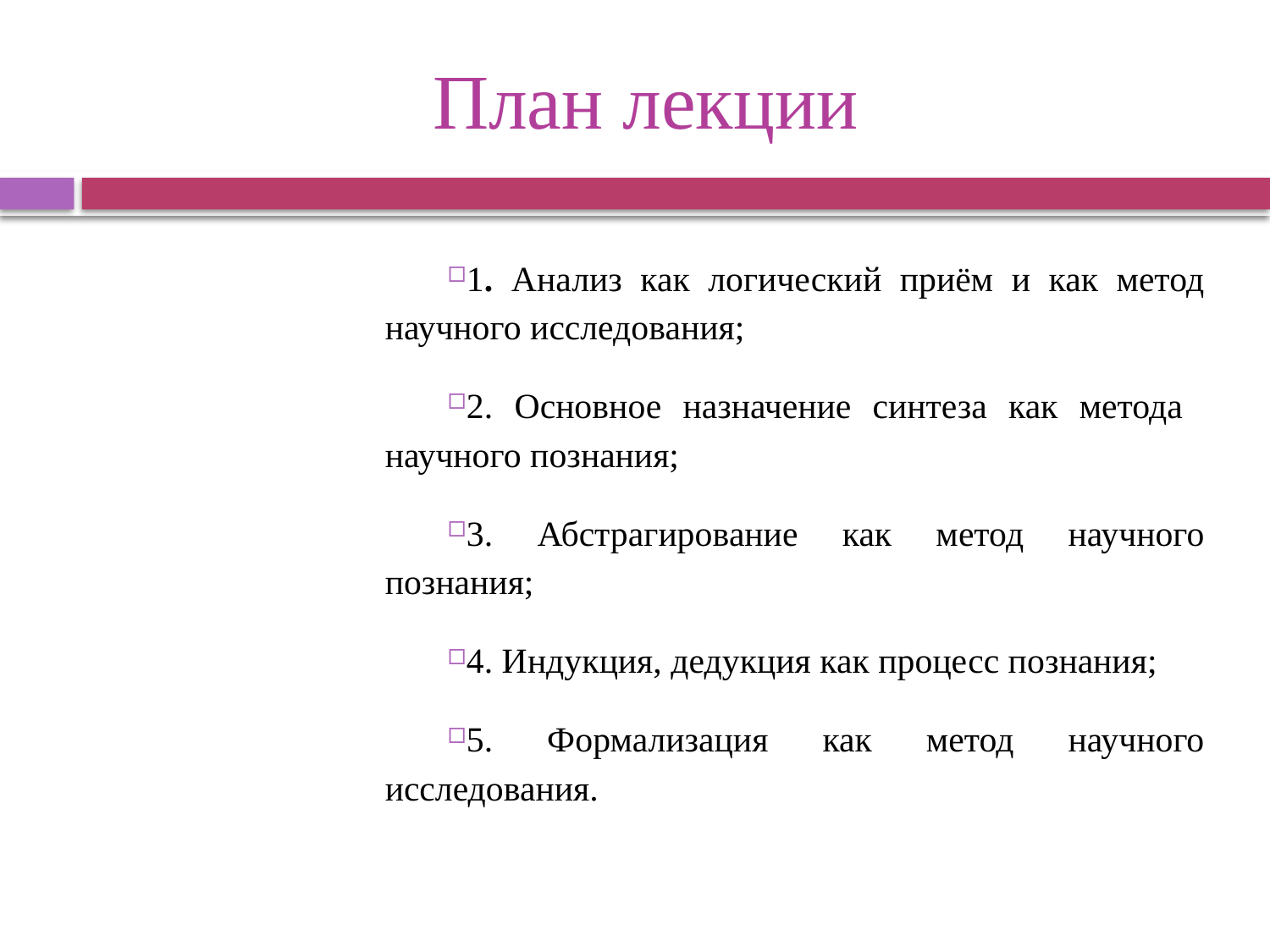

# План лекции

1. Анализ как логический приём и как метод научного исследования;
2. Основное назначение синтеза как метода  научного познания;
3. Абстрагирование как метод научного познания;
4. Индукция, дедукция как процесс познания;
5. Формализация как метод научного исследования.